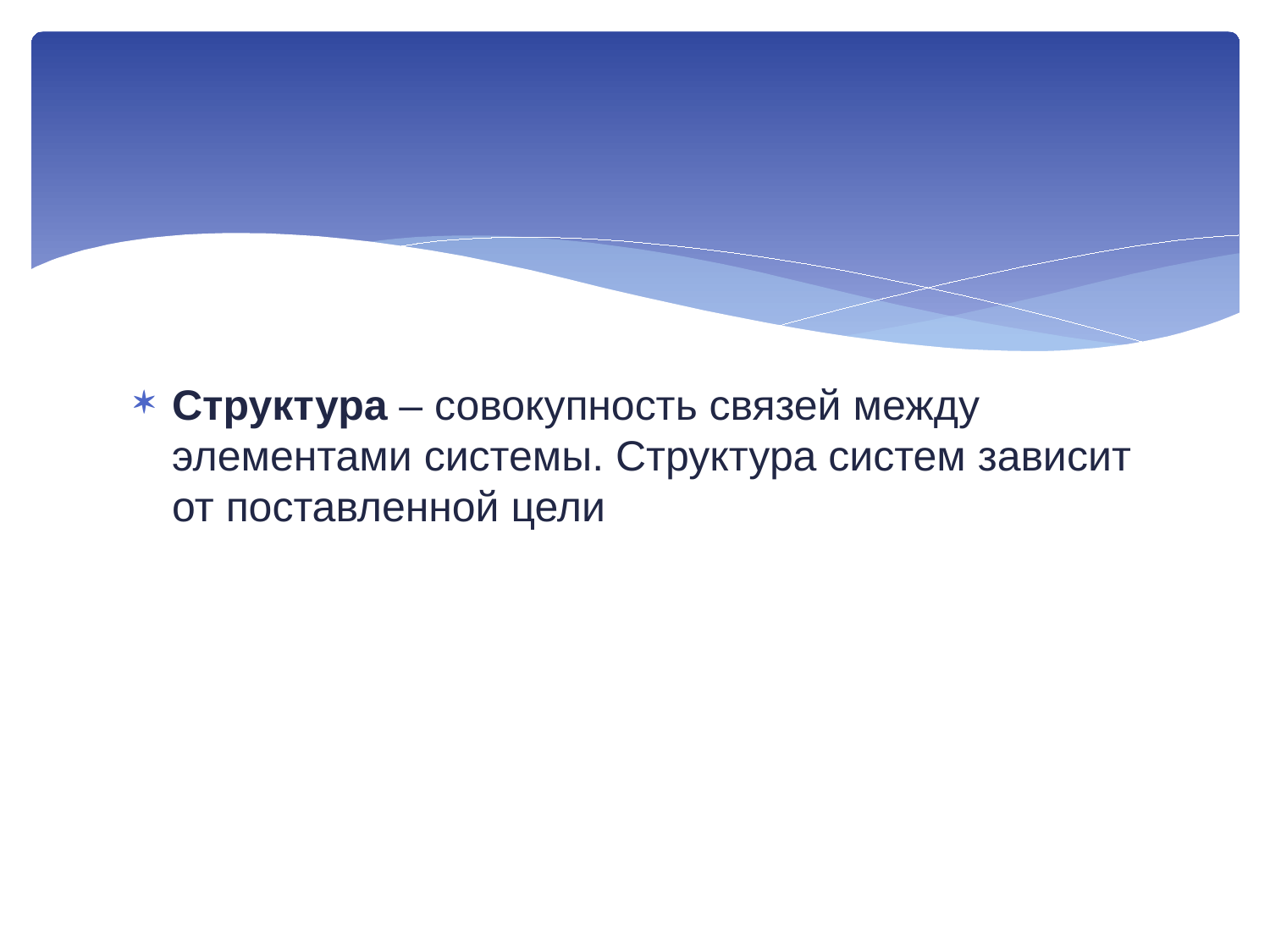

#
Структура – совокупность связей между элементами системы. Структура систем зависит от поставленной цели